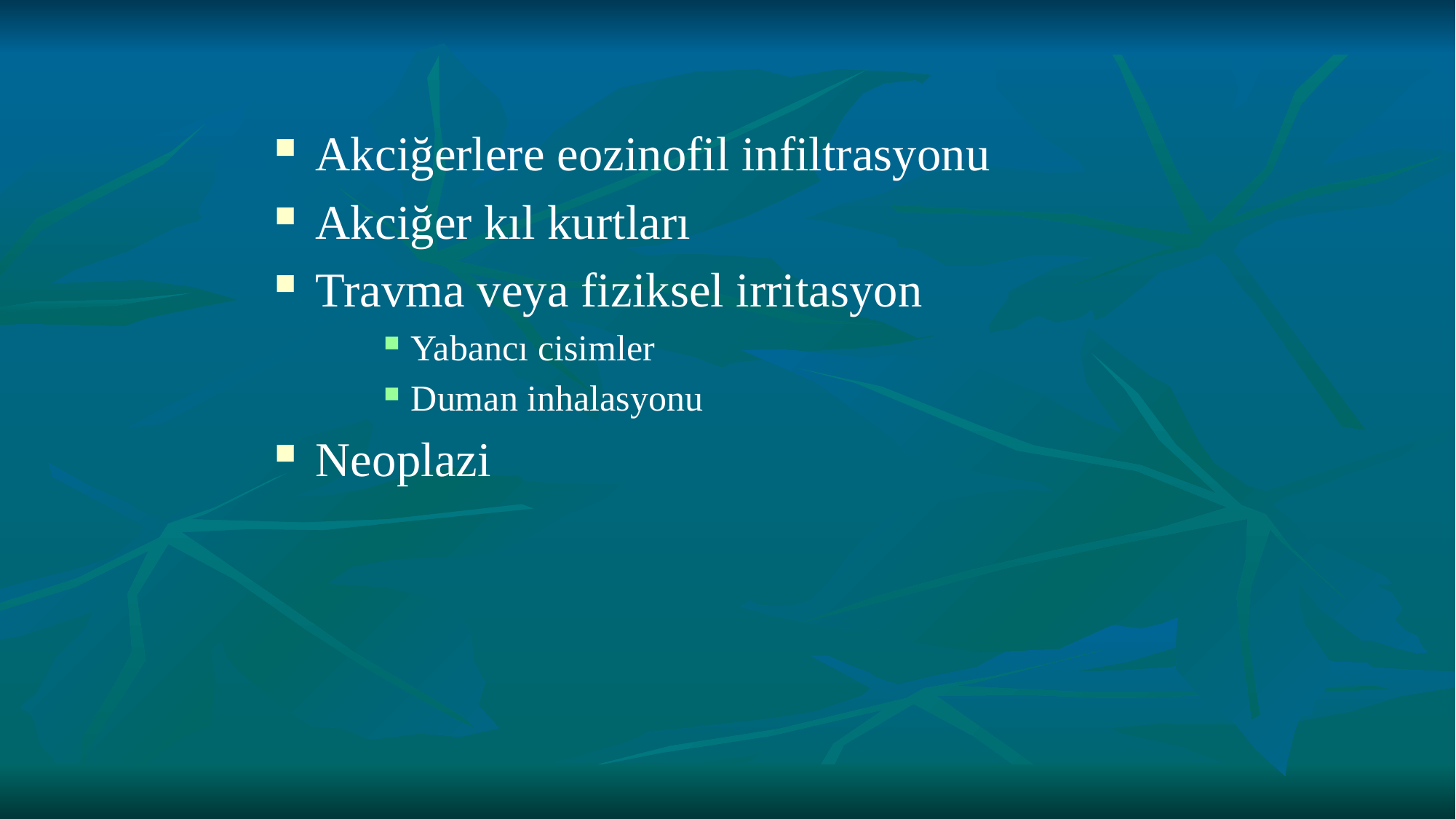

#
Akciğerlere eozinofil infiltrasyonu
Akciğer kıl kurtları
Travma veya fiziksel irritasyon
Yabancı cisimler
Duman inhalasyonu
Neoplazi